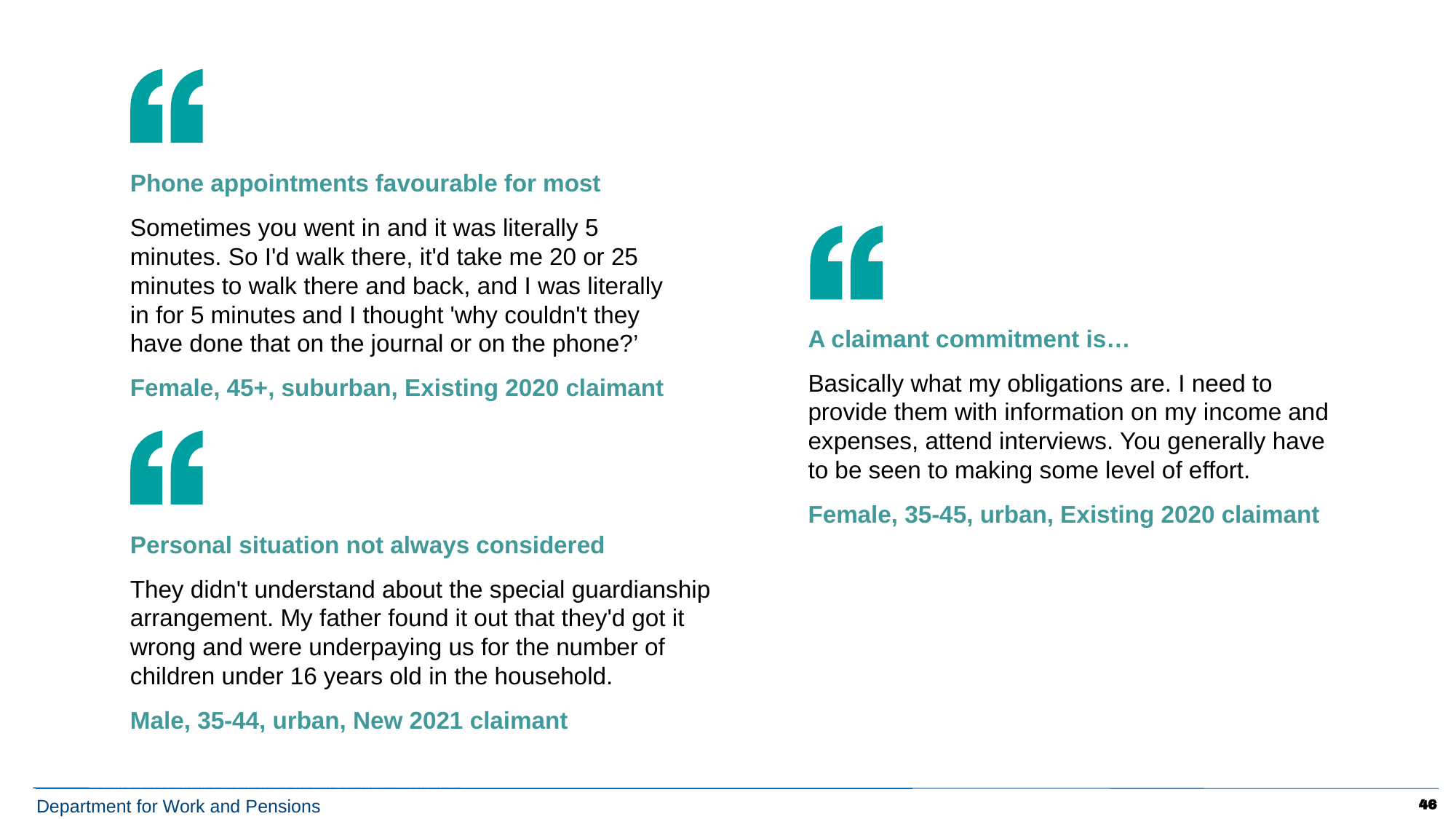

Phone appointments favourable for most
Sometimes you went in and it was literally 5 minutes. So I'd walk there, it'd take me 20 or 25 minutes to walk there and back, and I was literally in for 5 minutes and I thought 'why couldn't they have done that on the journal or on the phone?’
Female, 45+, suburban, Existing 2020 claimant

A claimant commitment is…
Basically what my obligations are. I need to provide them with information on my income and expenses, attend interviews. You generally have to be seen to making some level of effort.
Female, 35-45, urban, Existing 2020 claimant

Personal situation not always considered
They didn't understand about the special guardianship arrangement. My father found it out that they'd got it wrong and were underpaying us for the number of children under 16 years old in the household.
Male, 35-44, urban, New 2021 claimant
46